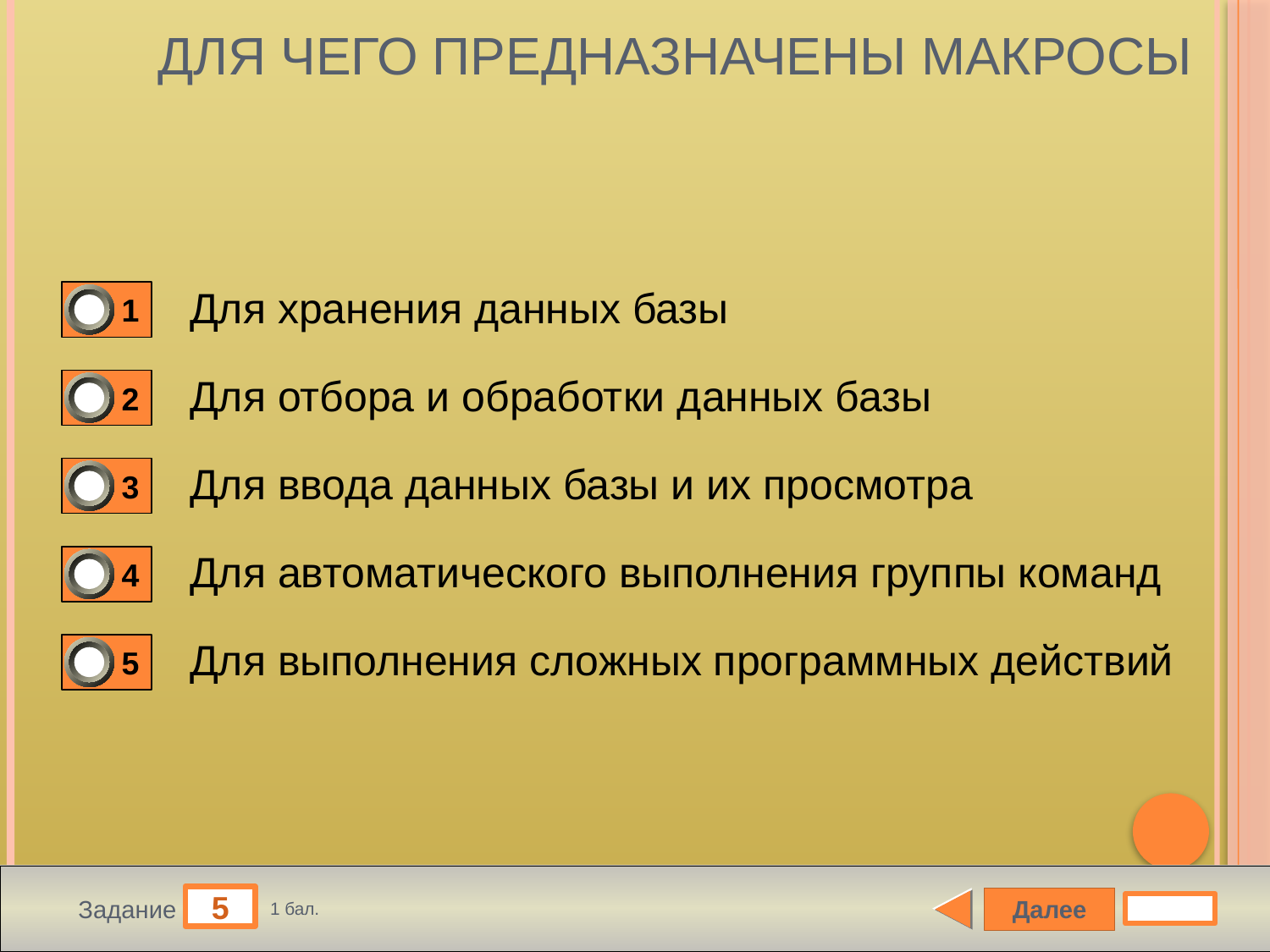

# Для чего предназначены макросы
Для хранения данных базы
1

Для отбора и обработки данных базы
2

Для ввода данных базы и их просмотра

3

Для автоматического выполнения группы команд

4

Для выполнения сложных программных действий

5

5

Далее
Задание

1 бал.